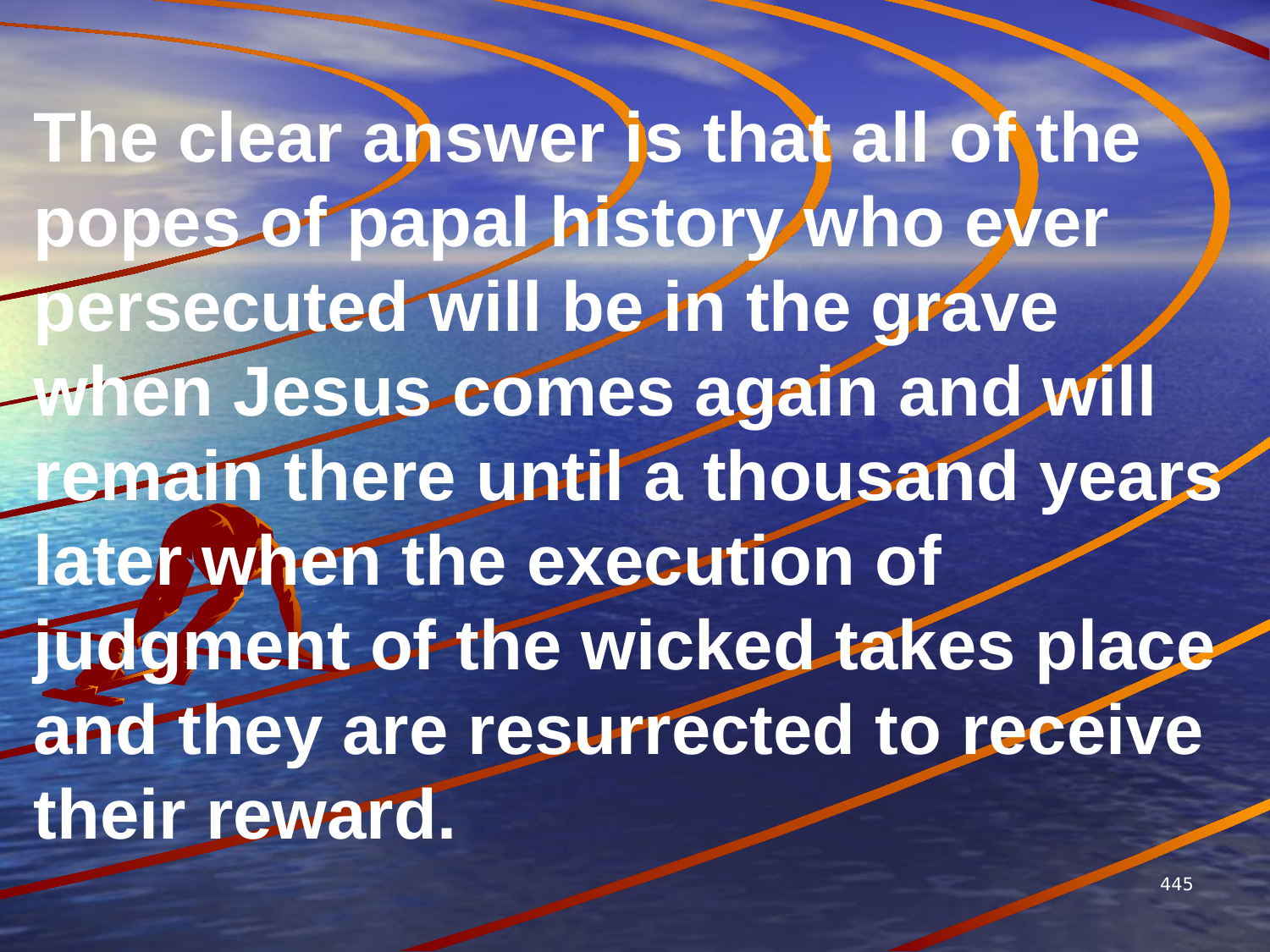

The clear answer is that all of the popes of papal history who ever persecuted will be in the grave when Jesus comes again and will remain there until a thousand years later when the execution of judgment of the wicked takes place and they are resurrected to receive their reward.
445